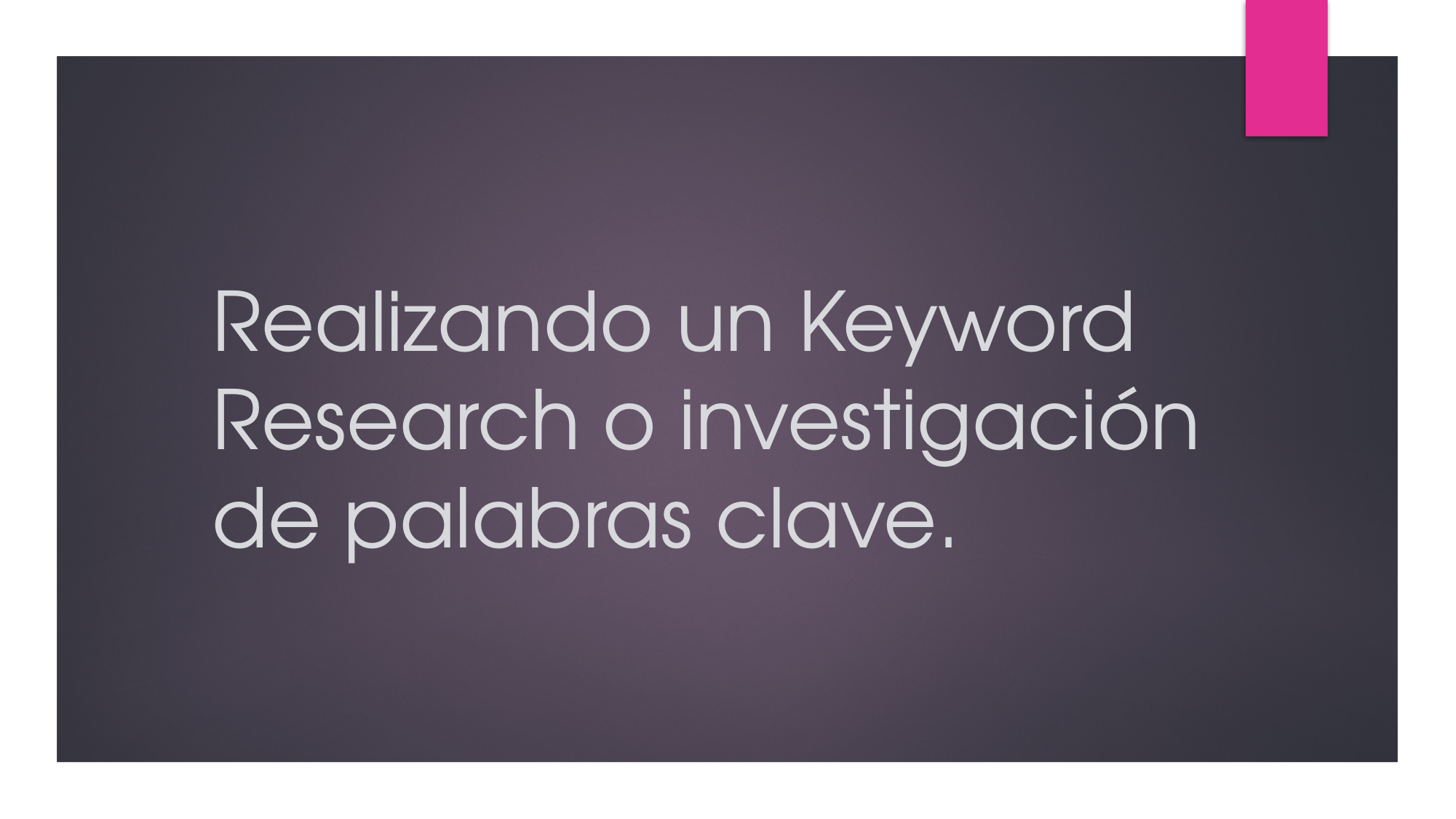

# Realizando un Keyword Research o investigación de palabras clave.